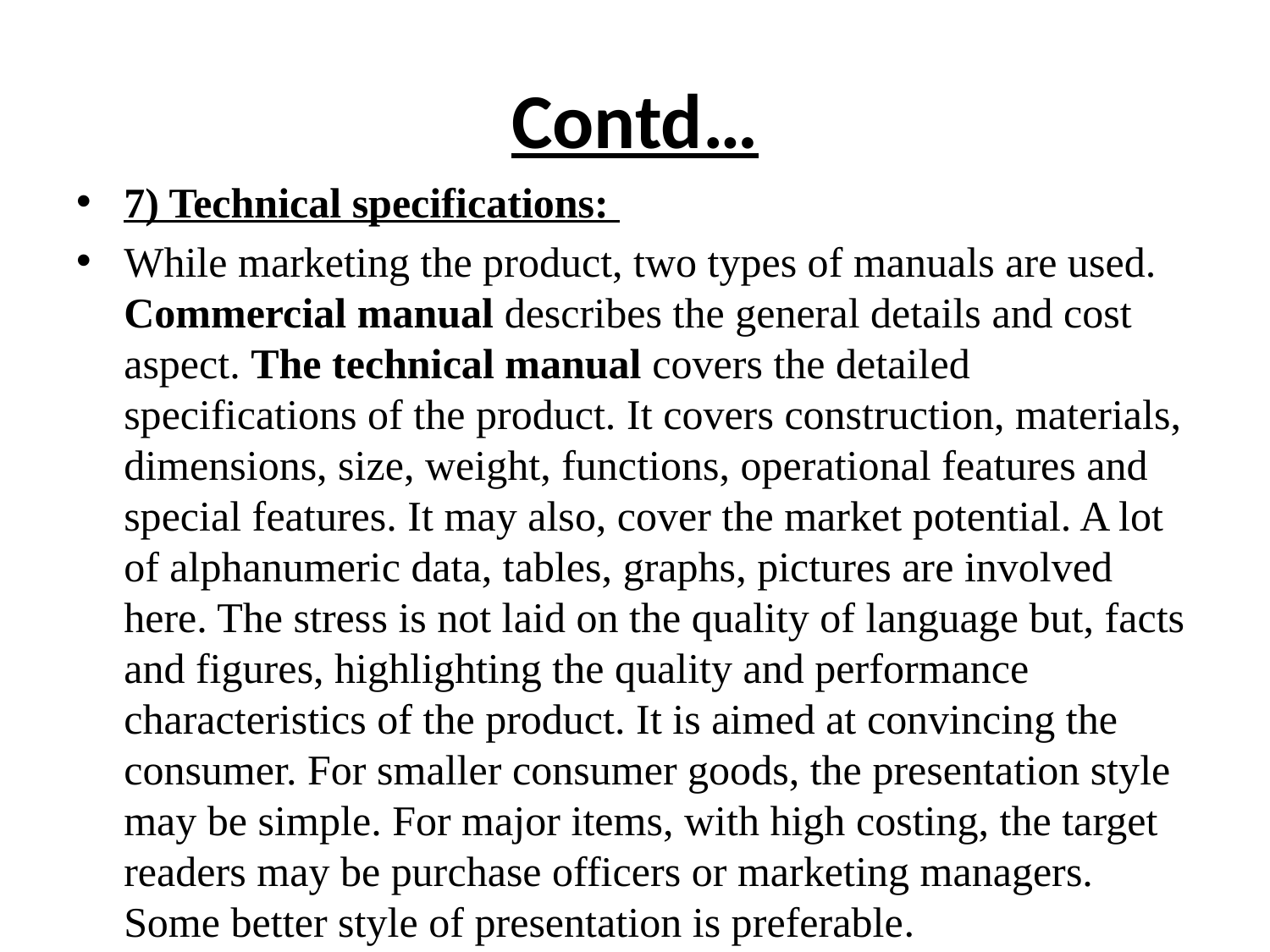

# Contd…
7) Technical specifications:
While marketing the product, two types of manuals are used. Commercial manual describes the general details and cost aspect. The technical manual covers the detailed specifications of the product. It covers construction, materials, dimensions, size, weight, functions, operational features and special features. It may also, cover the market potential. A lot of alphanumeric data, tables, graphs, pictures are involved here. The stress is not laid on the quality of language but, facts and figures, highlighting the quality and performance characteristics of the product. It is aimed at convincing the consumer. For smaller consumer goods, the presentation style may be simple. For major items, with high costing, the target readers may be purchase officers or marketing managers. Some better style of presentation is preferable.